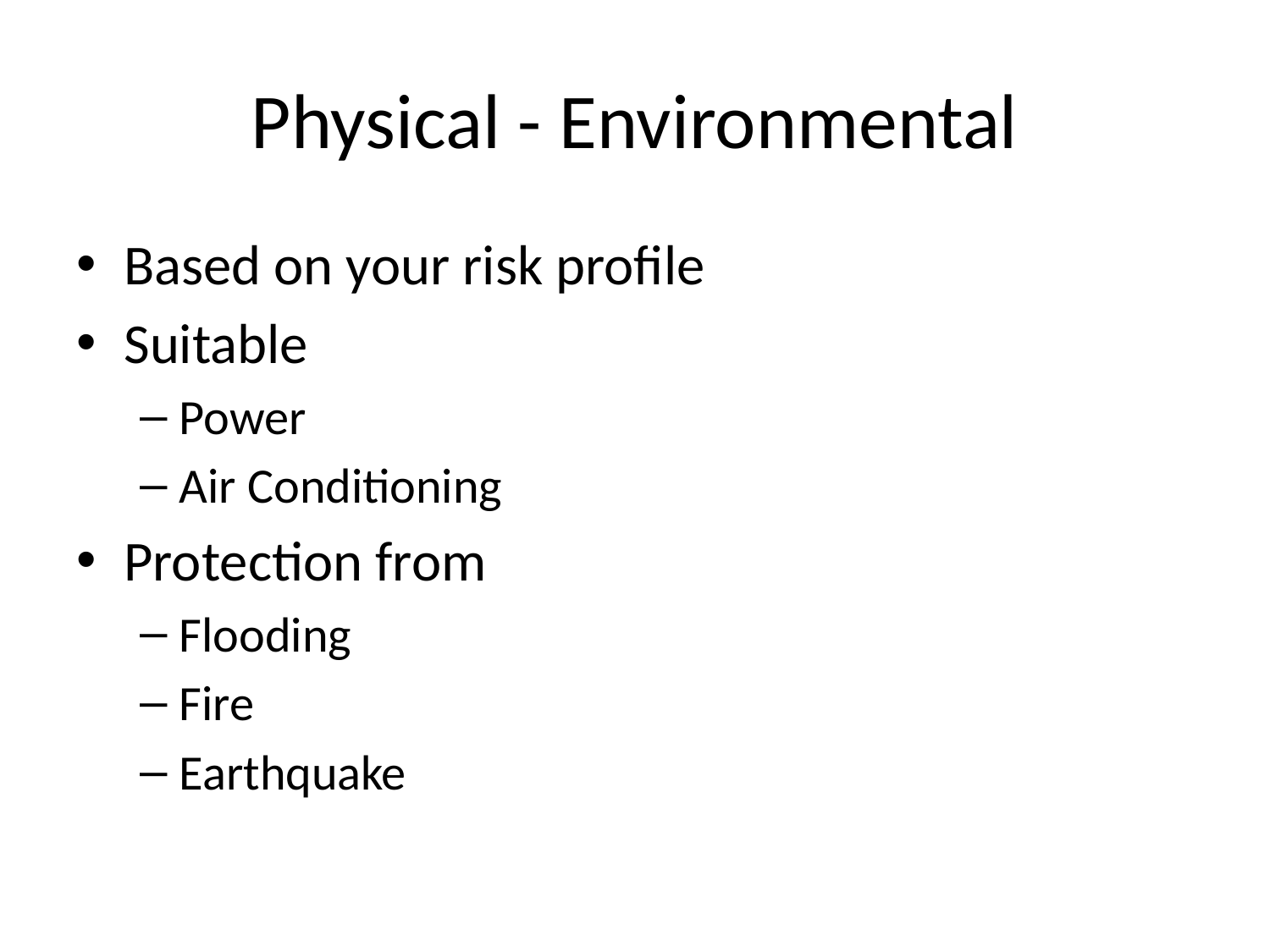

# Physical - Environmental
Based on your risk profile
Suitable
Power
Air Conditioning
Protection from
Flooding
Fire
Earthquake